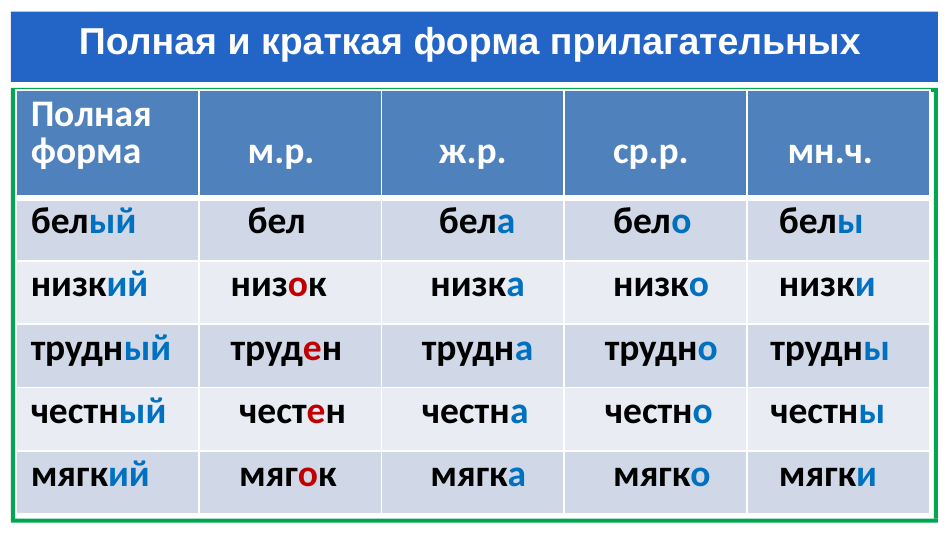

# Полная и краткая форма прилагательных
| Полная форма | м.р. | ж.р. | ср.р. | мн.ч. |
| --- | --- | --- | --- | --- |
| белый | бел | бела | бело | белы |
| низкий | низок | низка | низко | низки |
| трудный | труден | трудна | трудно | трудны |
| честный | честен | честна | честно | честны |
| мягкий | мягок | мягка | мягко | мягки |